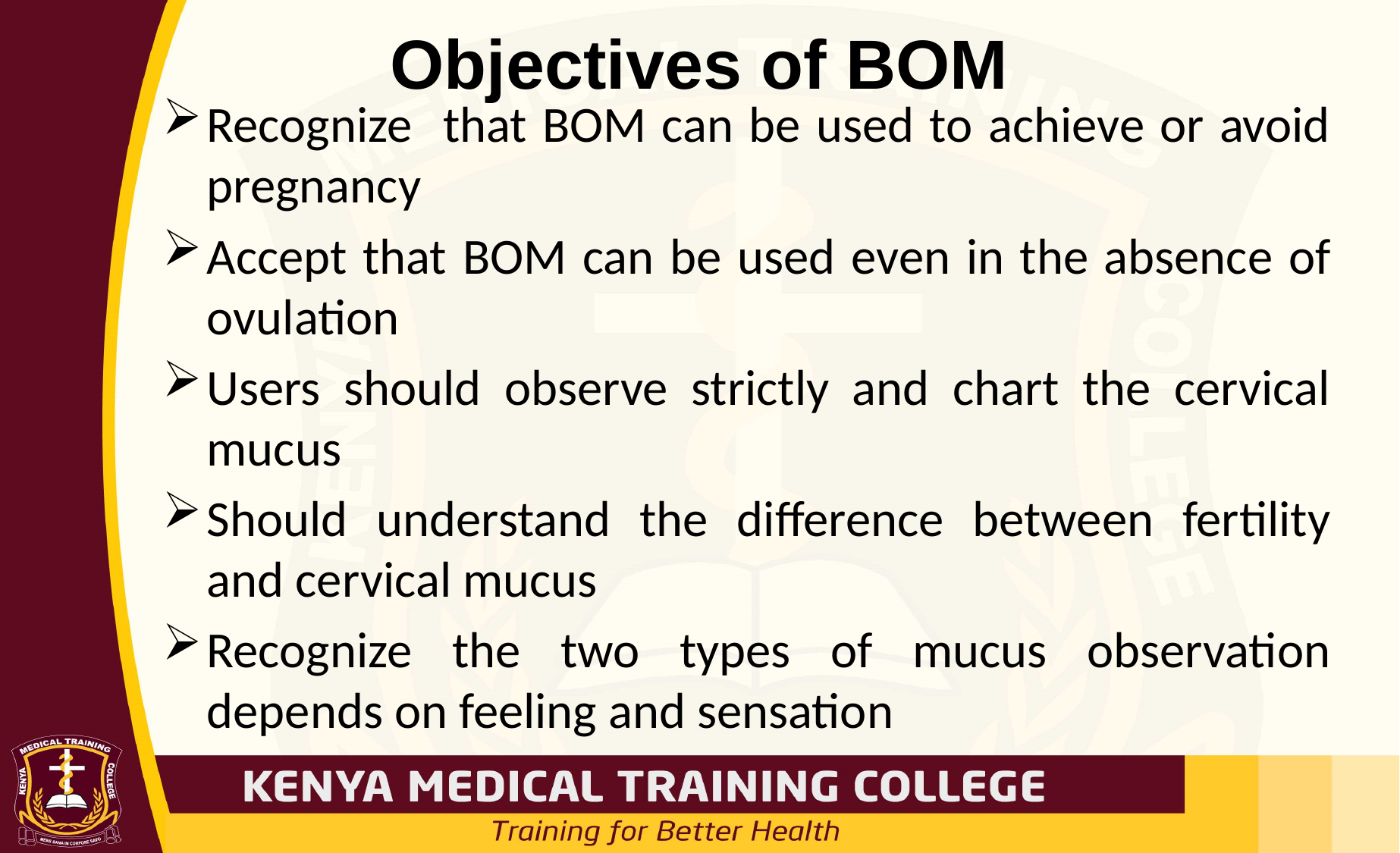

# Objectives of BOM
Recognize  that BOM can be used to achieve or avoid pregnancy
Accept that BOM can be used even in the absence of ovulation
Users should observe strictly and chart the cervical mucus
Should understand the difference between fertility and cervical mucus
Recognize the two types of mucus observation depends on feeling and sensation